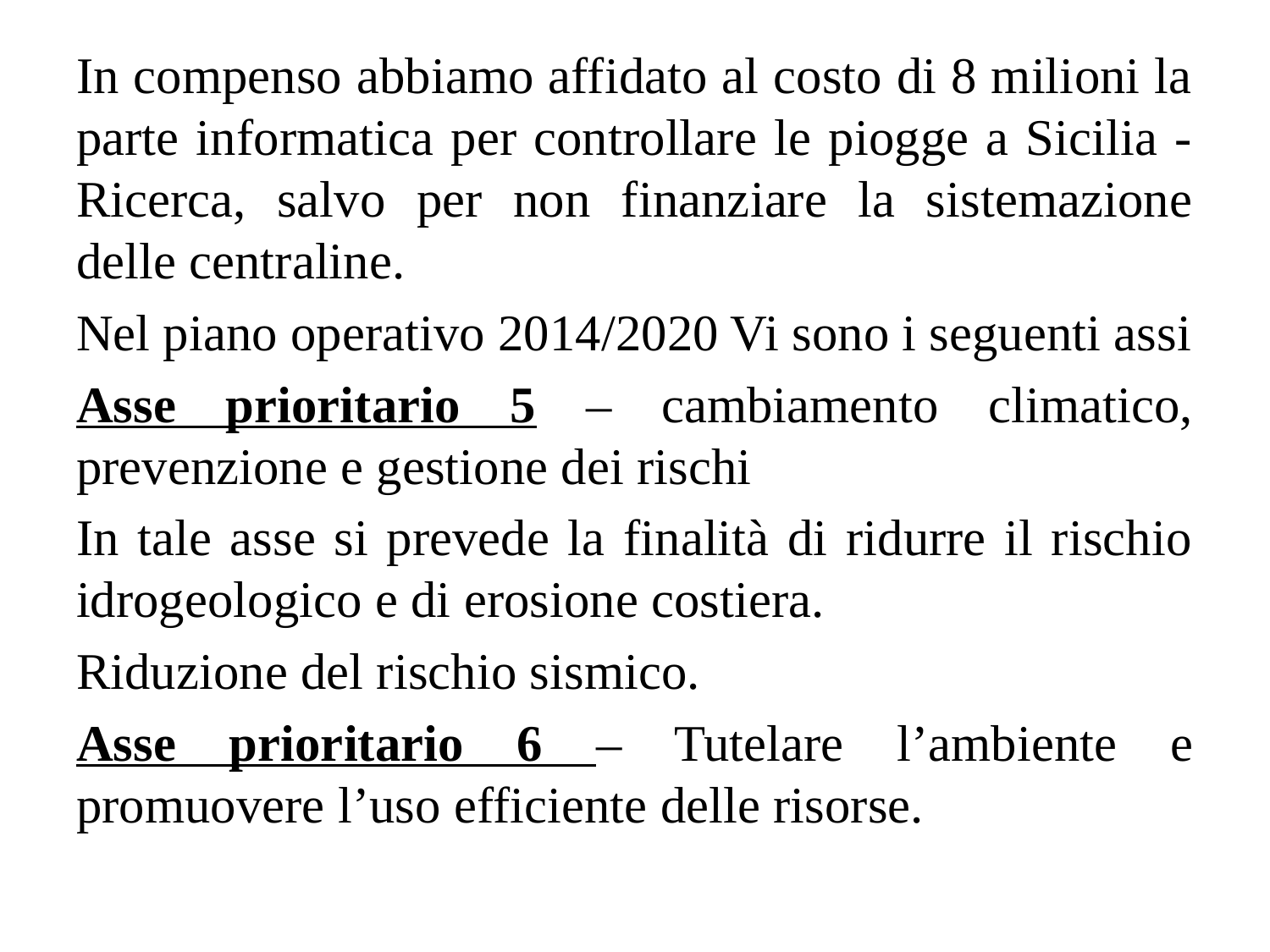

In compenso abbiamo affidato al costo di 8 milioni la parte informatica per controllare le piogge a Sicilia - Ricerca, salvo per non finanziare la sistemazione delle centraline.
Nel piano operativo 2014/2020 Vi sono i seguenti assi
Asse prioritario 5 – cambiamento climatico, prevenzione e gestione dei rischi
In tale asse si prevede la finalità di ridurre il rischio idrogeologico e di erosione costiera.
Riduzione del rischio sismico.
Asse prioritario 6 – Tutelare l’ambiente e promuovere l’uso efficiente delle risorse.